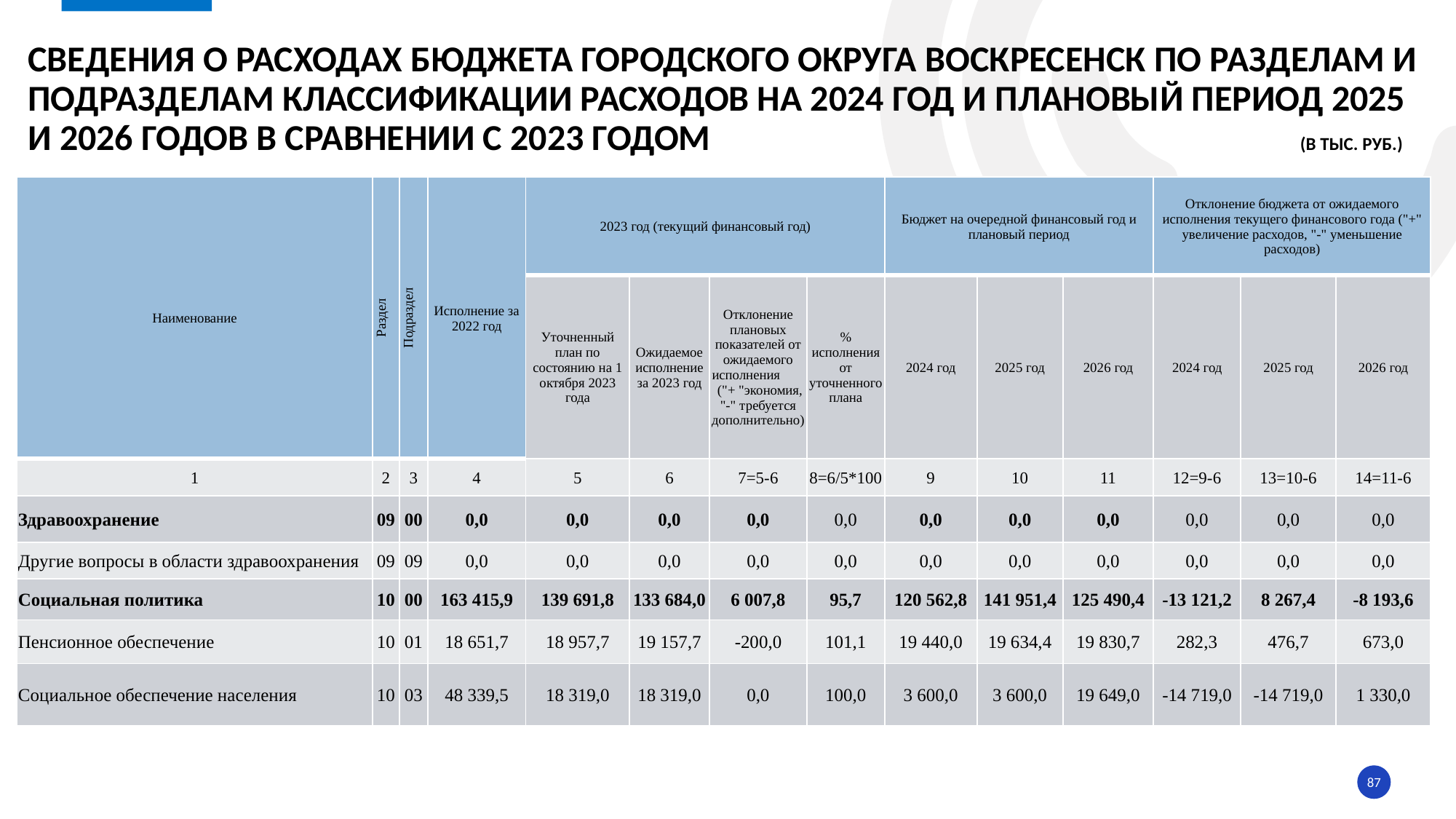

# Сведения о расходах БЮДЖЕТА ГОРОДСКОГО ОКРУГА ВОСКРЕСЕНСК по разделам и подразделам классификации расходов на 2024 год и плановый период 2025 и 2026 годов в сравнении с 2023 годом                                                                        (в тыс. руб.)
| Наименование | Раздел | Подраздел | Исполнение за 2022 год | 2023 год (текущий финансовый год) |  |  |  | Бюджет на очередной финансовый год и плановый период |  |  | Отклонение бюджета от ожидаемого исполнения текущего финансового года ("+" увеличение расходов, "-" уменьшение расходов) |  |  |
| --- | --- | --- | --- | --- | --- | --- | --- | --- | --- | --- | --- | --- | --- |
|  |  |  |  | Уточненный план по состоянию на 1 октября 2023 года | Ожидаемое исполнение за 2023 год | Отклонение плановых показателей от ожидаемого исполнения ("+ "экономия, "-" требуется дополнительно) | % исполнения от уточненного плана | 2024 год | 2025 год | 2026 год | 2024 год | 2025 год | 2026 год |
| 1 | 2 | 3 | 4 | 5 | 6 | 7=5-6 | 8=6/5\*100 | 9 | 10 | 11 | 12=9-6 | 13=10-6 | 14=11-6 |
| Здравоохранение | 09 | 00 | 0,0 | 0,0 | 0,0 | 0,0 | 0,0 | 0,0 | 0,0 | 0,0 | 0,0 | 0,0 | 0,0 |
| Другие вопросы в области здравоохранения | 09 | 09 | 0,0 | 0,0 | 0,0 | 0,0 | 0,0 | 0,0 | 0,0 | 0,0 | 0,0 | 0,0 | 0,0 |
| Социальная политика | 10 | 00 | 163 415,9 | 139 691,8 | 133 684,0 | 6 007,8 | 95,7 | 120 562,8 | 141 951,4 | 125 490,4 | -13 121,2 | 8 267,4 | -8 193,6 |
| Пенсионное обеспечение | 10 | 01 | 18 651,7 | 18 957,7 | 19 157,7 | -200,0 | 101,1 | 19 440,0 | 19 634,4 | 19 830,7 | 282,3 | 476,7 | 673,0 |
| Социальное обеспечение населения | 10 | 03 | 48 339,5 | 18 319,0 | 18 319,0 | 0,0 | 100,0 | 3 600,0 | 3 600,0 | 19 649,0 | -14 719,0 | -14 719,0 | 1 330,0 |

87